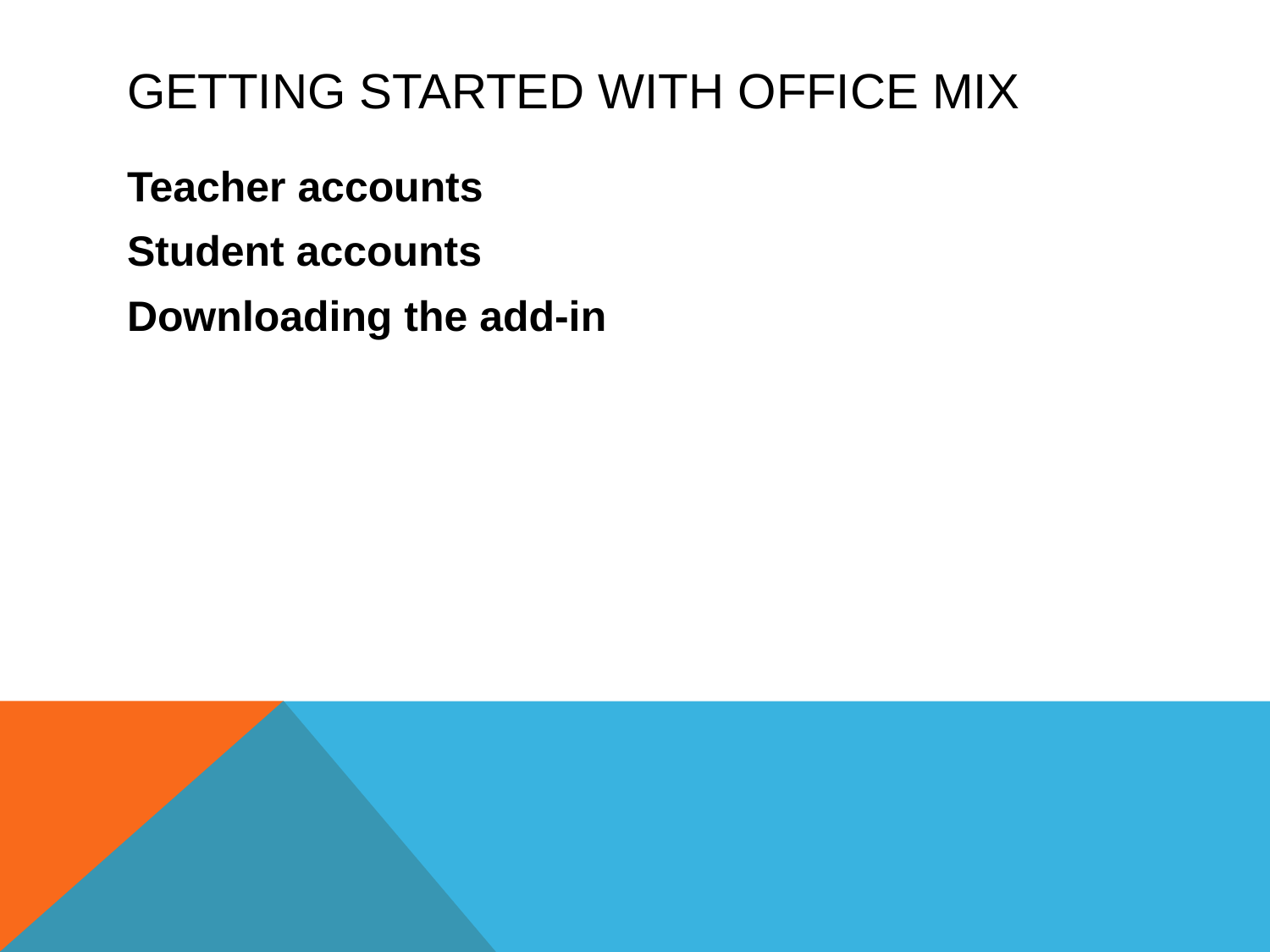

# Getting started with office mix
Teacher accounts
Student accounts
Downloading the add-in